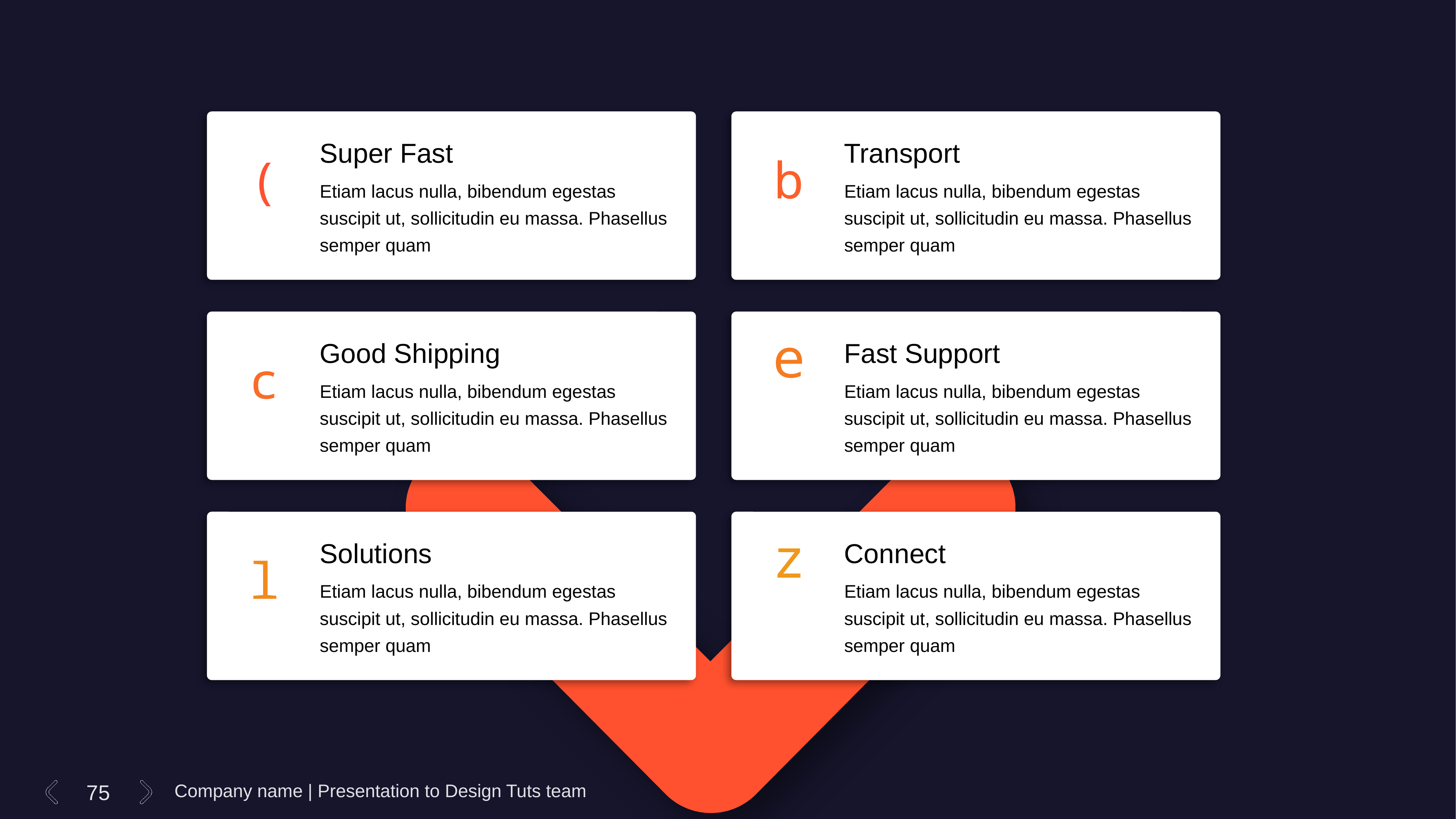

Super Fast
Etiam lacus nulla, bibendum egestas suscipit ut, sollicitudin eu massa. Phasellus semper quam
(

Transport
Etiam lacus nulla, bibendum egestas suscipit ut, sollicitudin eu massa. Phasellus semper quam
b

Good Shipping
Etiam lacus nulla, bibendum egestas suscipit ut, sollicitudin eu massa. Phasellus semper quam
c

e
Fast Support
Etiam lacus nulla, bibendum egestas suscipit ut, sollicitudin eu massa. Phasellus semper quam

Solutions
Etiam lacus nulla, bibendum egestas suscipit ut, sollicitudin eu massa. Phasellus semper quam
l

z
Connect
Etiam lacus nulla, bibendum egestas suscipit ut, sollicitudin eu massa. Phasellus semper quam